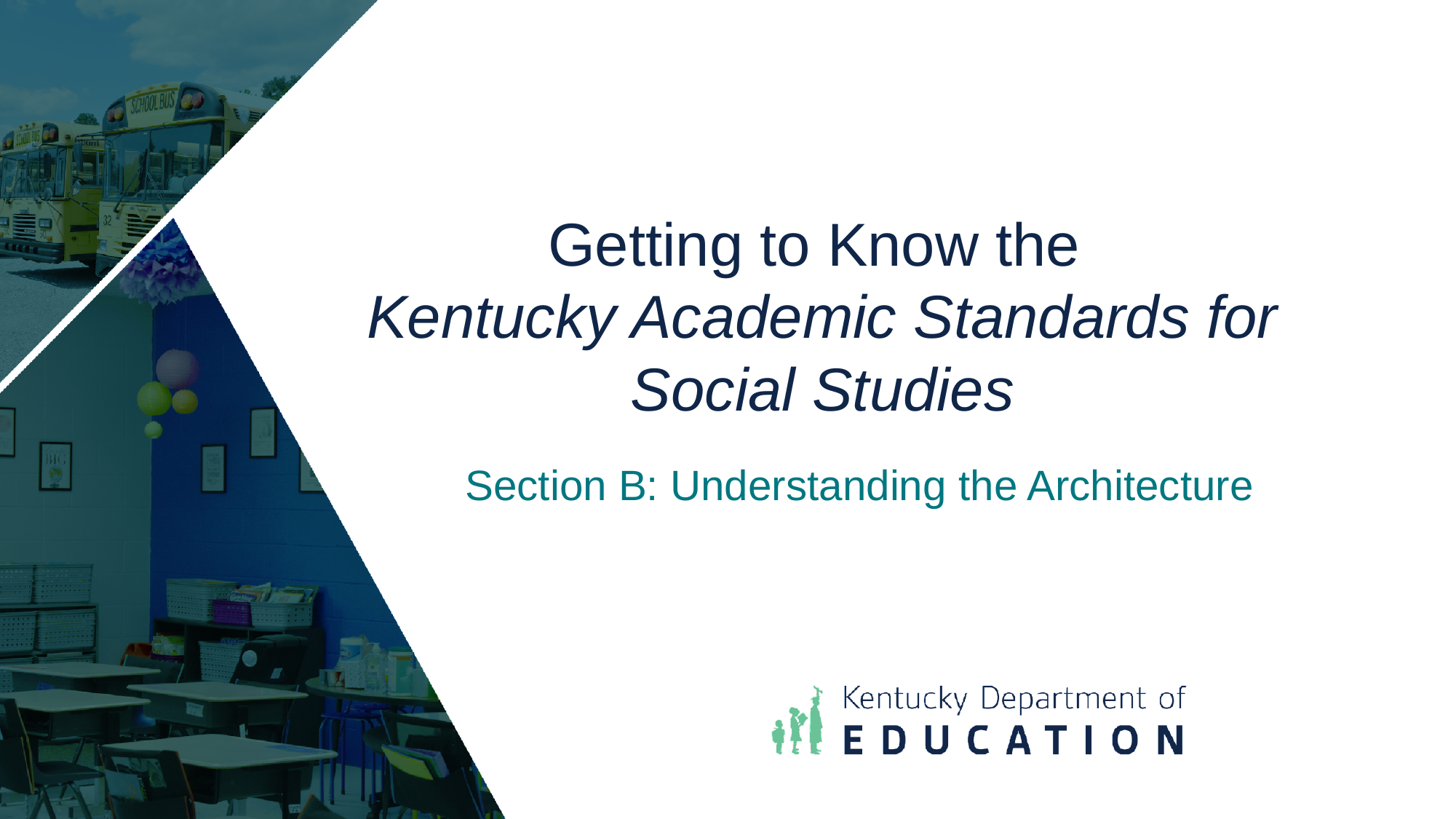

# Getting to Know the Kentucky Academic Standards for Social Studies
Section B: Understanding the Architecture